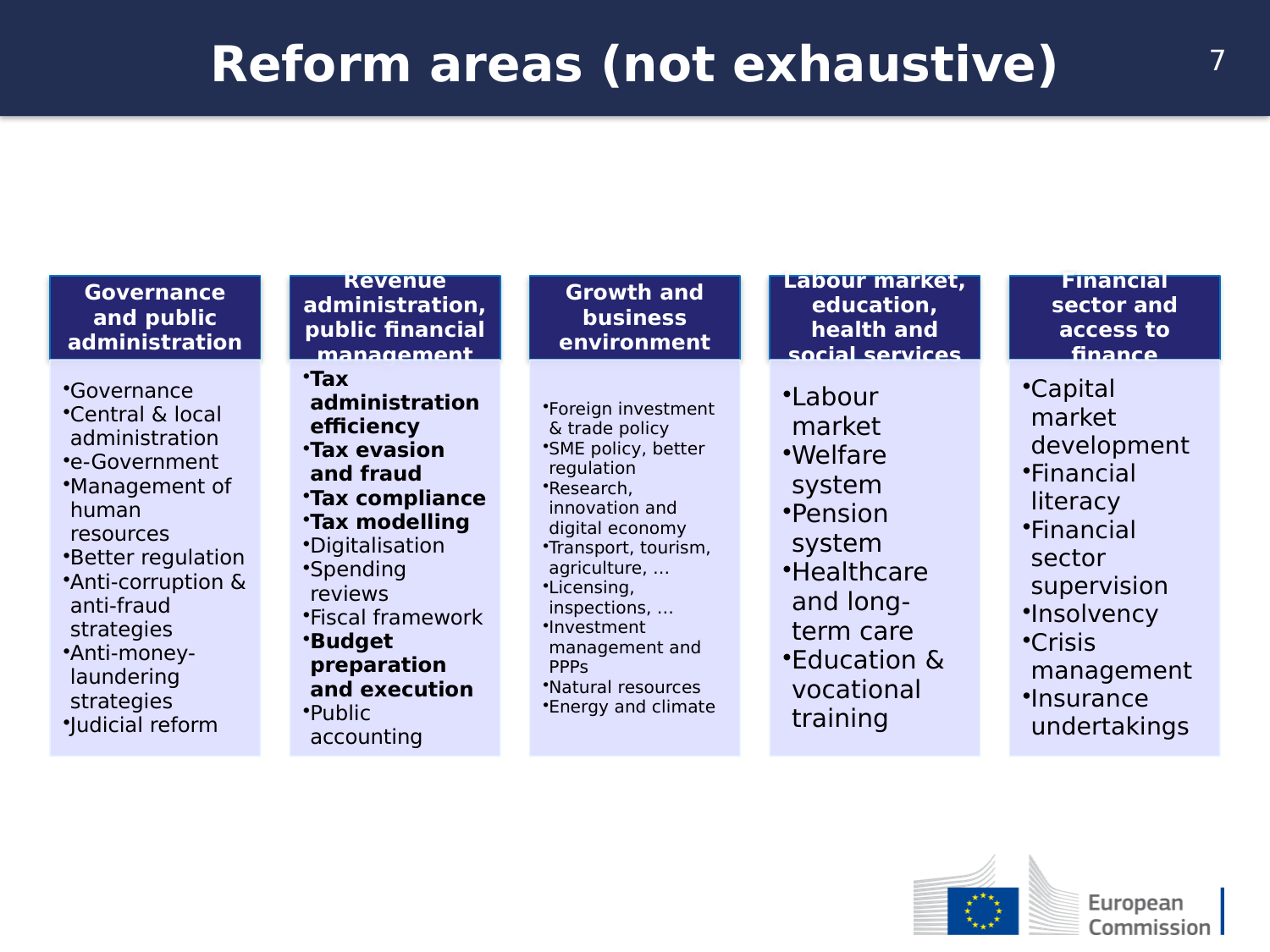

Reform areas (not exhaustive)
Governance and public administration
Governance
Revenue administration, public financial management
Tax administration efficiency
Growth and business environment
Foreign investment & trade policy
Labour market, education, health and social services
Financial sector and access to finance
Central & local administration
e-Government
Management of human resources
Better regulation
Anti-corruption & anti-fraud strategies
Anti-money-laundering strategies
Judicial reform
Spending reviews
Fiscal framework
Budget preparation and execution
Public accounting
SME policy, better regulation
Research, innovation and digital economy
Transport, tourism, agriculture, …
Licensing, inspections, …
Investment management and PPPs
Natural resources
Energy and climate
Labour market
Welfare system
Pension system
Healthcare and long-term care
Education & vocational training
Capital market development
Financial literacy
Financial sector supervision
Insolvency
Crisis management
Insurance undertakings
Tax evasion and fraud
Tax compliance
Tax modelling
Digitalisation